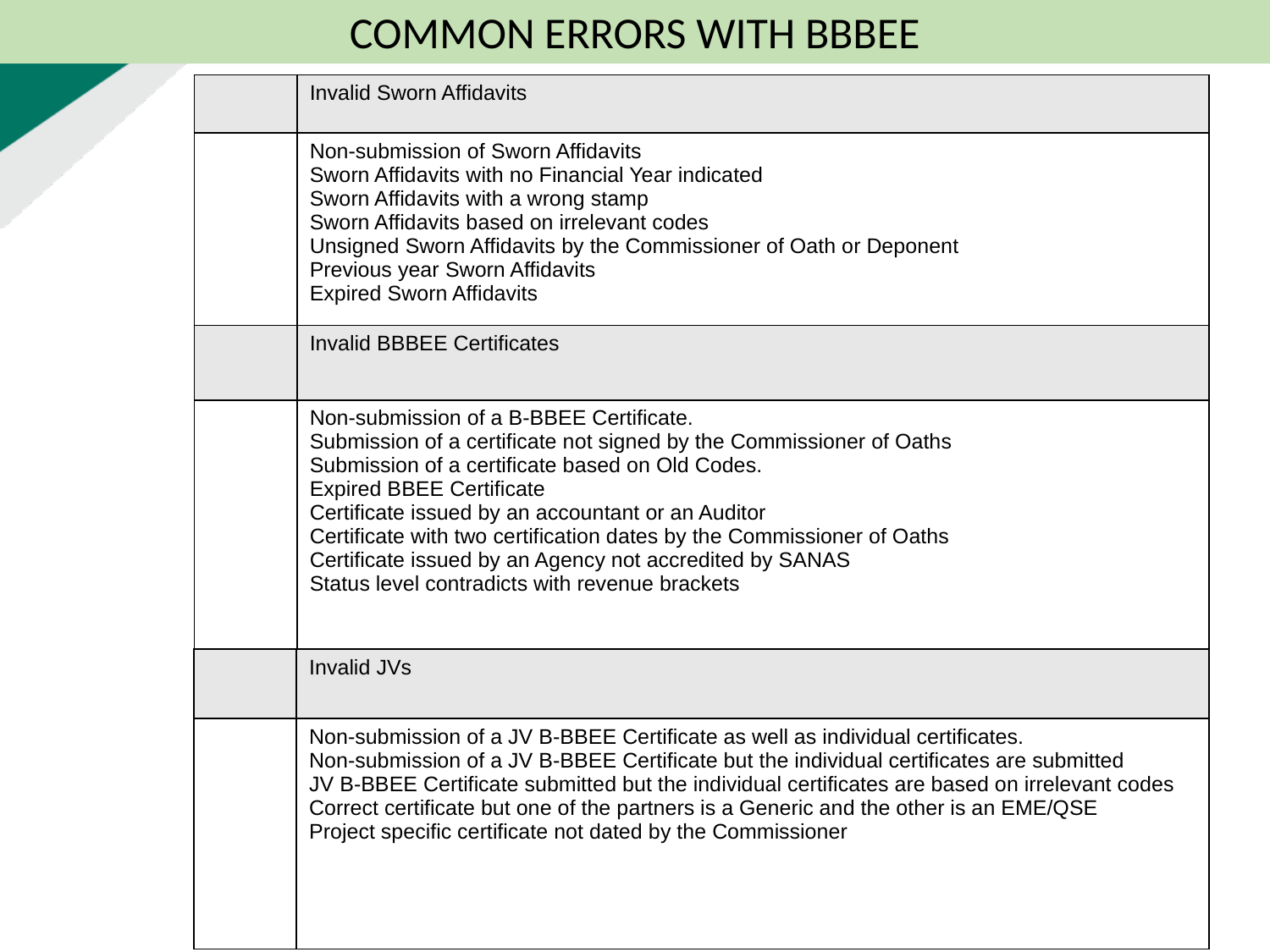

COMMON ERRORS WITH BBBEE
|  | Invalid Sworn Affidavits |
| --- | --- |
|  | Non-submission of Sworn Affidavits Sworn Affidavits with no Financial Year indicated Sworn Affidavits with a wrong stamp Sworn Affidavits based on irrelevant codes Unsigned Sworn Affidavits by the Commissioner of Oath or Deponent Previous year Sworn Affidavits Expired Sworn Affidavits |
|  | Invalid BBBEE Certificates |
| --- | --- |
|  | Non-submission of a B-BBEE Certificate. Submission of a certificate not signed by the Commissioner of Oaths Submission of a certificate based on Old Codes. Expired BBEE Certificate Certificate issued by an accountant or an Auditor Certificate with two certification dates by the Commissioner of Oaths Certificate issued by an Agency not accredited by SANAS Status level contradicts with revenue brackets |
|  | Invalid JVs |
| --- | --- |
|  | Non-submission of a JV B-BBEE Certificate as well as individual certificates. Non-submission of a JV B-BBEE Certificate but the individual certificates are submitted JV B-BBEE Certificate submitted but the individual certificates are based on irrelevant codes Correct certificate but one of the partners is a Generic and the other is an EME/QSE Project specific certificate not dated by the Commissioner |